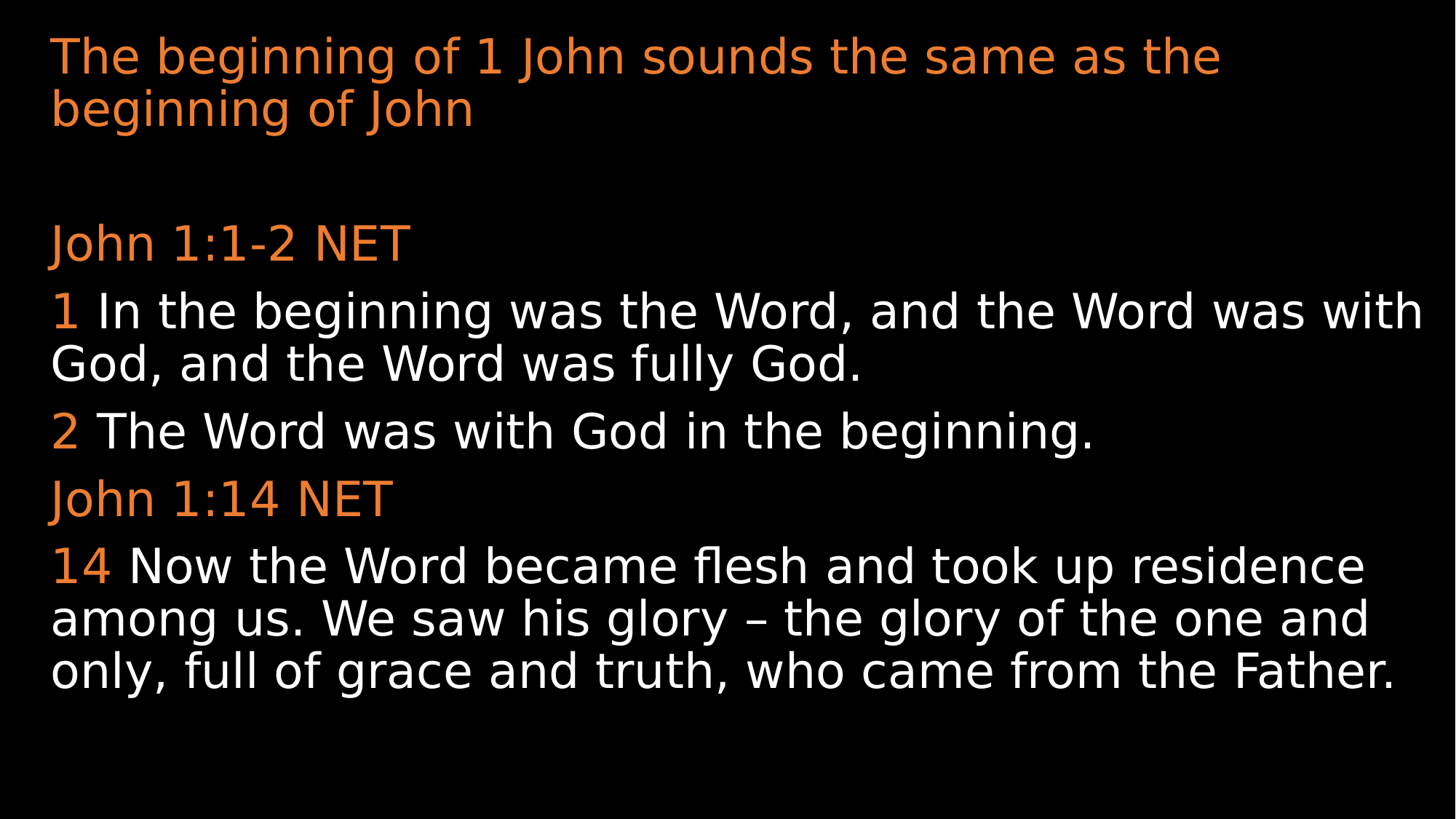

The beginning of 1 John sounds the same as the beginning of John

John 1:1-2 NET
1 In the beginning was the Word, and the Word was with God, and the Word was fully God.
2 The Word was with God in the beginning.
John 1:14 NET
14 Now the Word became flesh and took up residence among us. We saw his glory – the glory of the one and only, full of grace and truth, who came from the Father.